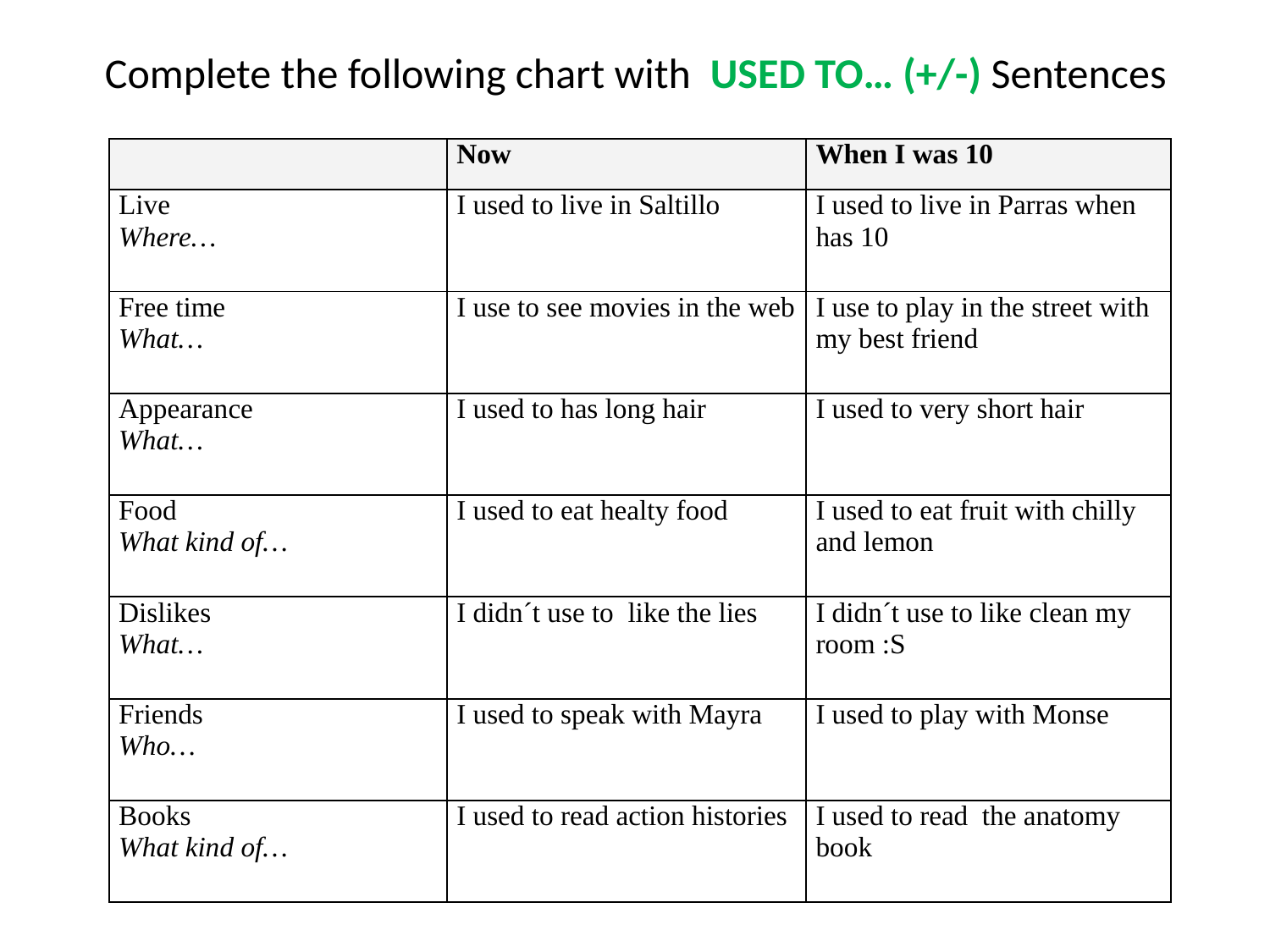

Complete the following chart with  USED TO… (+/-) Sentences
|  | Now | When I was 10 |
| --- | --- | --- |
| Live Where… | I used to live in Saltillo | I used to live in Parras when has 10 |
| Free time What… | I use to see movies in the web | I use to play in the street with my best friend |
| Appearance What… | I used to has long hair | I used to very short hair |
| Food What kind of… | I used to eat healty food | I used to eat fruit with chilly and lemon |
| Dislikes What… | I didn´t use to like the lies | I didn´t use to like clean my room :S |
| Friends Who… | I used to speak with Mayra | I used to play with Monse |
| Books What kind of… | I used to read action histories | I used to read the anatomy book |